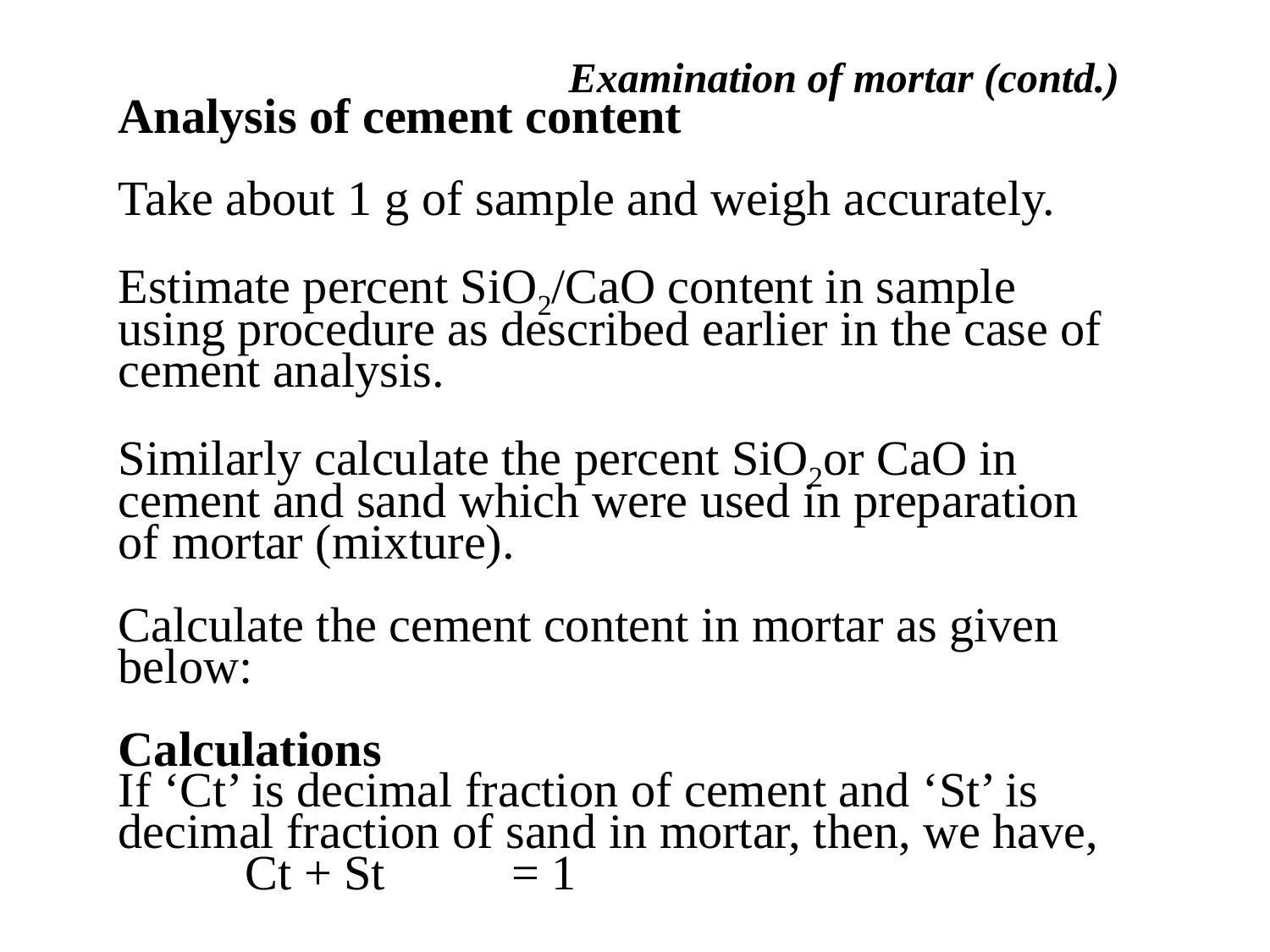

Examination of mortar (contd.)
Analysis of cement content

Take about 1 g of sample and weigh accurately.

Estimate percent SiO2/CaO content in sample using procedure as described earlier in the case of cement analysis.

Similarly calculate the percent SiO2or CaO in cement and sand which were used in preparation of mortar (mixture).

Calculate the cement content in mortar as given below:

Calculations
If ‘Ct’ is decimal fraction of cement and ‘St’ is decimal fraction of sand in mortar, then, we have,
	Ct + St	 = 1